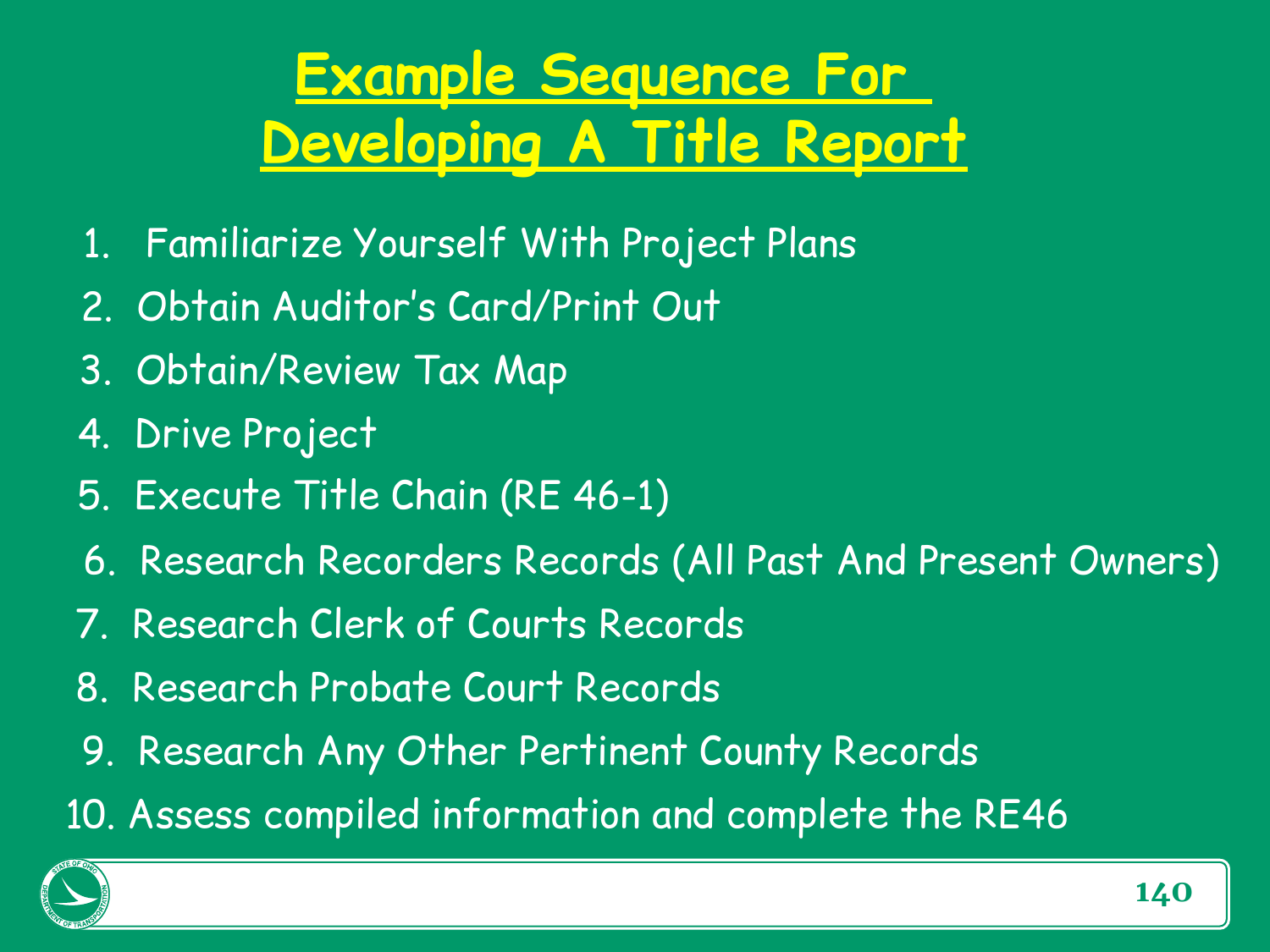

Example Sequence For
Developing A Title Report
1.   Familiarize Yourself With Project Plans
2.  Obtain Auditor’s Card/Print Out
3.  Obtain/Review Tax Map
4.  Drive Project
 5.  Execute Title Chain (RE 46-1)
6.  Research Recorders Records (All Past And Present Owners)
7.  Research Clerk of Courts Records
8.  Research Probate Court Records
9.  Research Any Other Pertinent County Records
10. Assess compiled information and complete the RE46